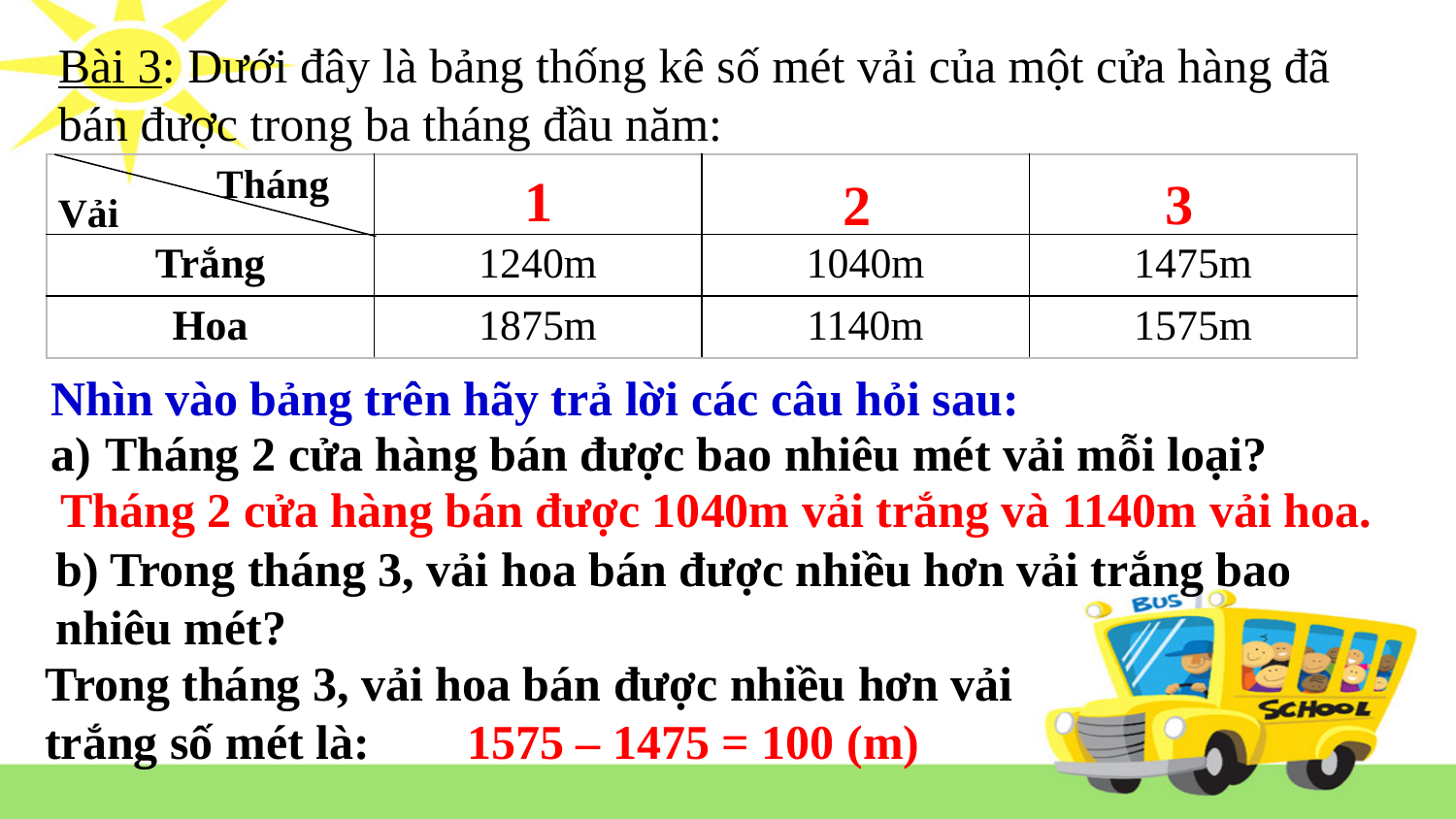

Bài 3: Dưới đây là bảng thống kê số mét vải của một cửa hàng đã bán được trong ba tháng đầu năm:
Tháng
|  |  |  |  |
| --- | --- | --- | --- |
| Trắng | 1240m | 1040m | 1475m |
| Hoa | 1875m | 1140m | 1575m |
1
3
2
Vải
Nhìn vào bảng trên hãy trả lời các câu hỏi sau:
a) Tháng 2 cửa hàng bán được bao nhiêu mét vải mỗi loại?
Tháng 2 cửa hàng bán được 1040m vải trắng và 1140m vải hoa.
b) Trong tháng 3, vải hoa bán được nhiều hơn vải trắng bao nhiêu mét?
Trong tháng 3, vải hoa bán được nhiều hơn vải trắng số mét là:        1575 – 1475 = 100 (m)